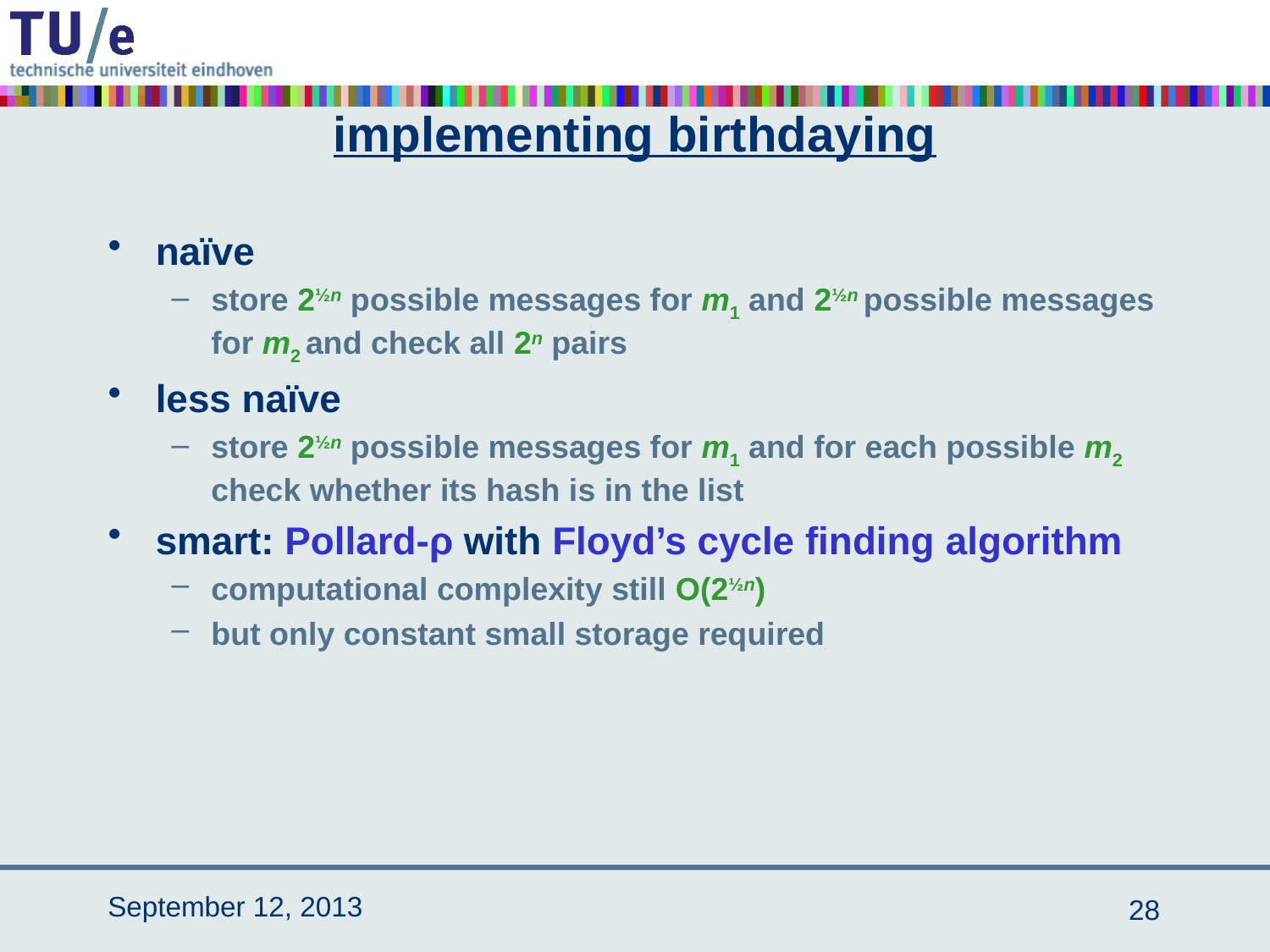

# implementing birthdaying
naïve
store 2½n possible messages for m1 and 2½n possible messages for m2 and check all 2n pairs
less naïve
store 2½n possible messages for m1 and for each possible m2 check whether its hash is in the list
smart: Pollard-ρ with Floyd’s cycle finding algorithm
computational complexity still O(2½n)
but only constant small storage required
September 12, 2013
28